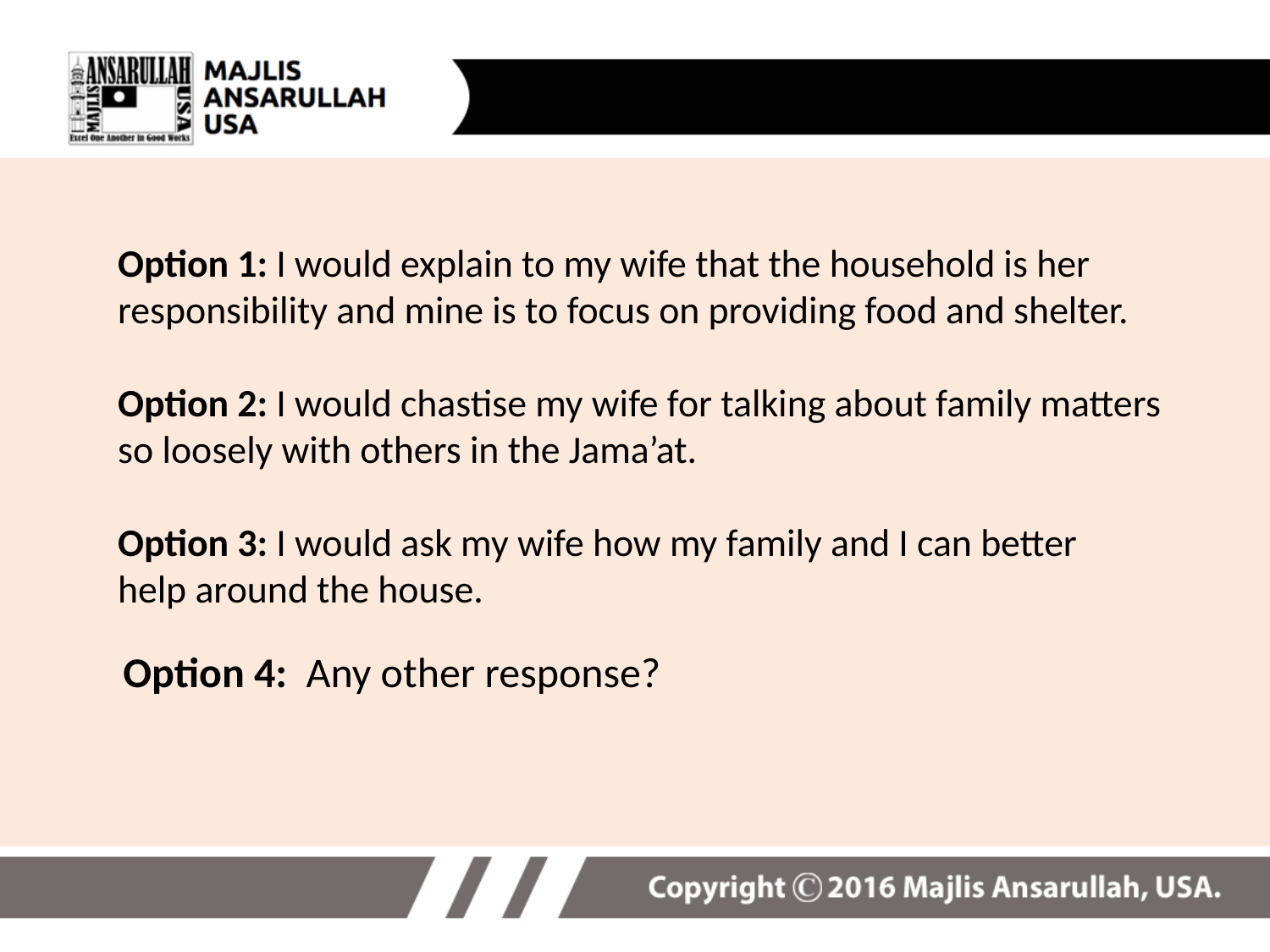

Option 1: I would explain to my wife that the household is her responsibility and mine is to focus on providing food and shelter.
Option 2: I would chastise my wife for talking about family matters so loosely with others in the Jama’at.
Option 3: I would ask my wife how my family and I can better help around the house.
Option 4:  Any other response?